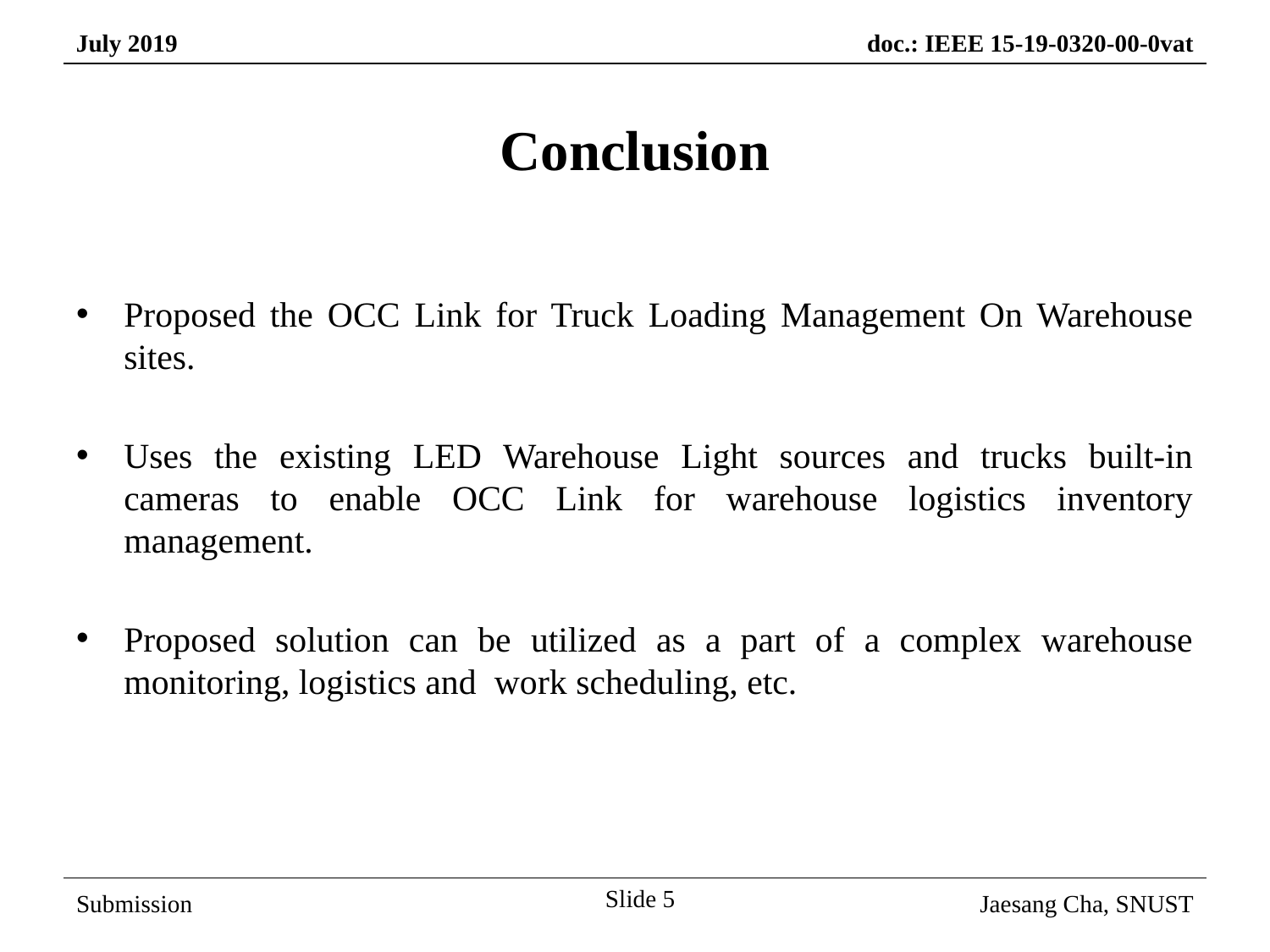

Conclusion
Proposed the OCC Link for Truck Loading Management On Warehouse sites.

Uses the existing LED Warehouse Light sources and trucks built-in cameras to enable OCC Link for warehouse logistics inventory management.

Proposed solution can be utilized as a part of a complex warehouse monitoring, logistics and  work scheduling, etc.
Slide 5